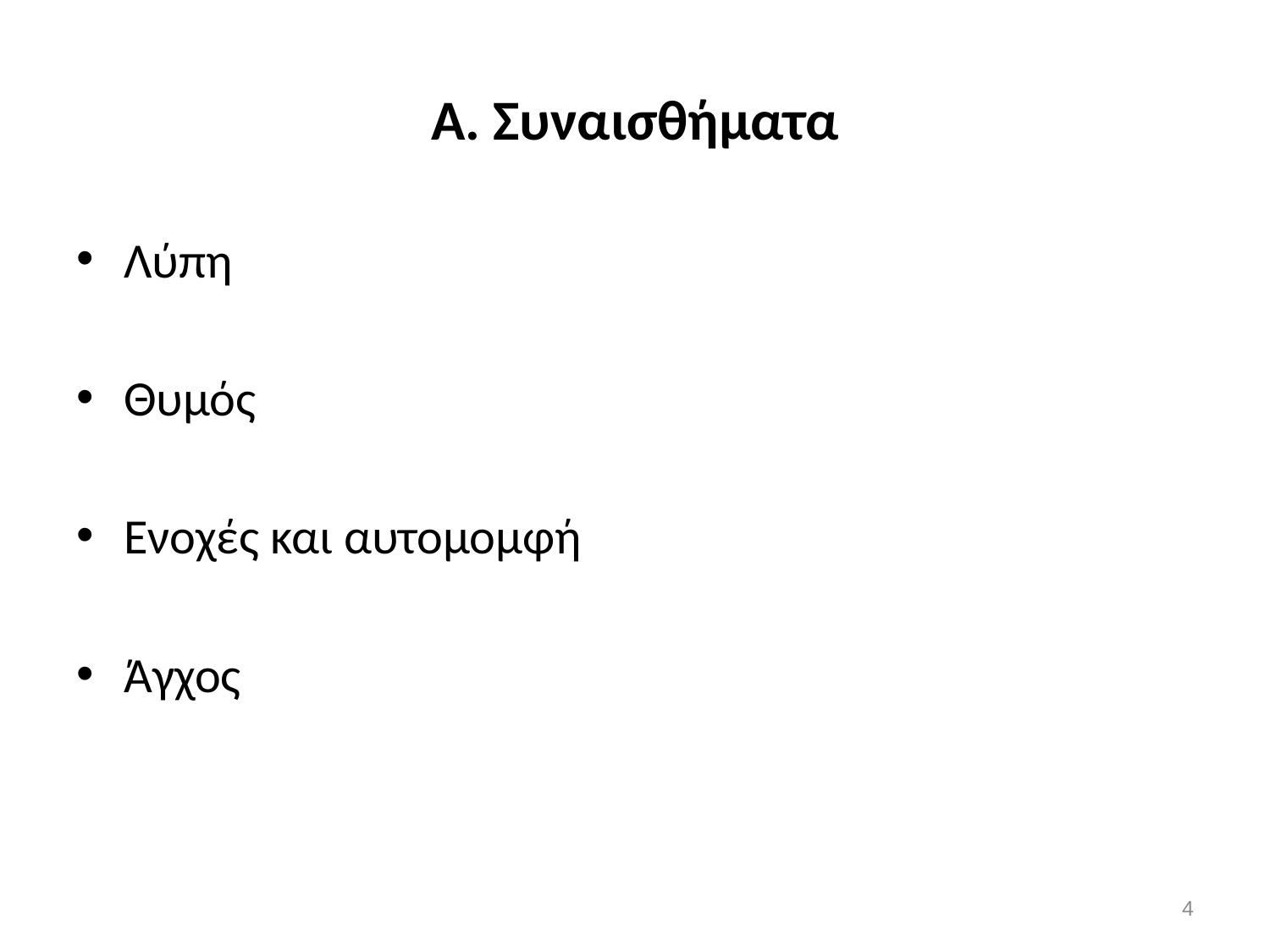

# Α. Συναισθήματα
Λύπη

Θυμός

Ενοχές και αυτομομφή

Άγχος
4